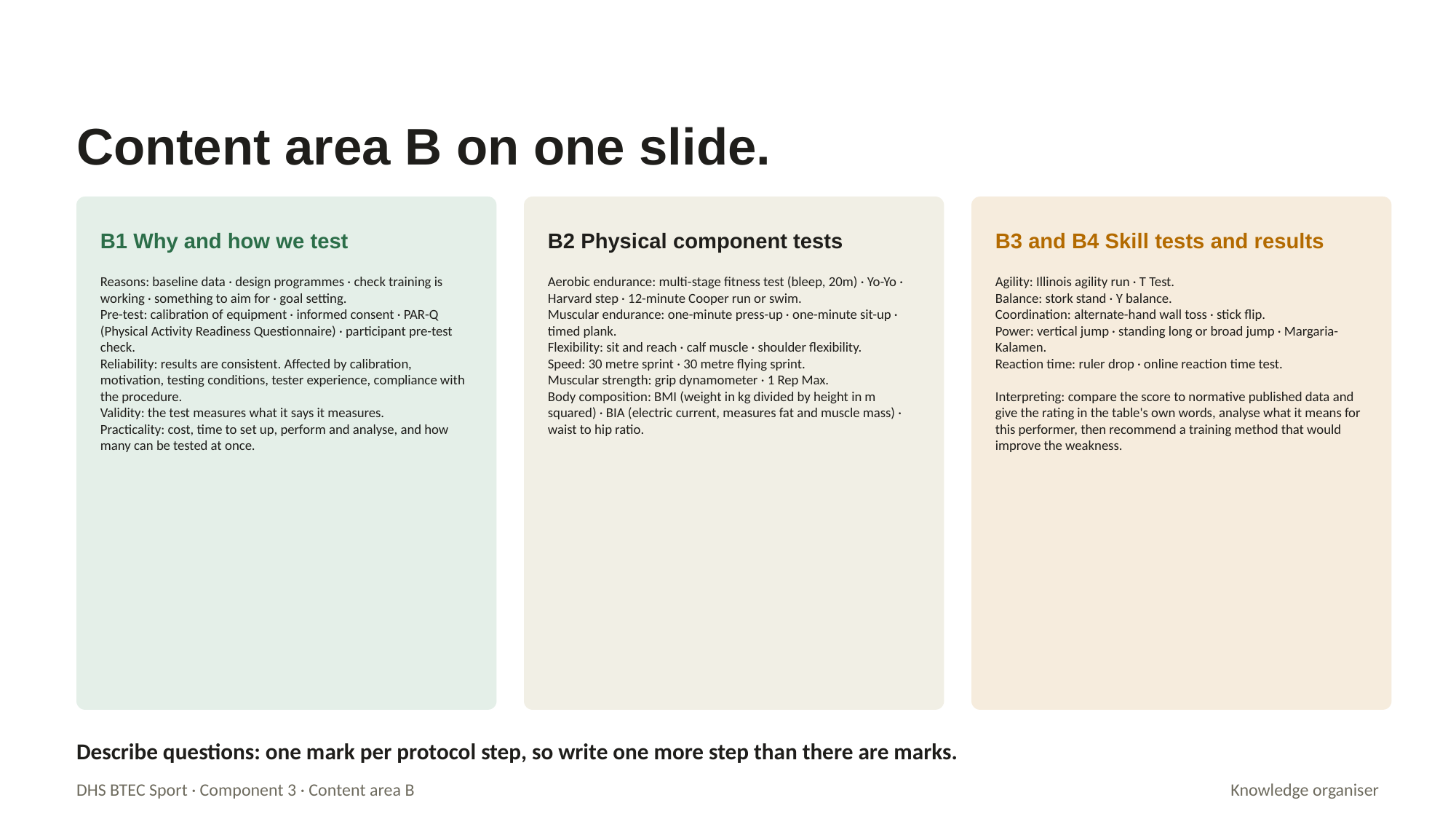

Content area B on one slide.

B1 Why and how we test
B2 Physical component tests
B3 and B4 Skill tests and results
Reasons: baseline data · design programmes · check training is working · something to aim for · goal setting.
Pre-test: calibration of equipment · informed consent · PAR-Q (Physical Activity Readiness Questionnaire) · participant pre-test check.
Reliability: results are consistent. Affected by calibration, motivation, testing conditions, tester experience, compliance with the procedure.
Validity: the test measures what it says it measures.
Practicality: cost, time to set up, perform and analyse, and how many can be tested at once.
Aerobic endurance: multi-stage fitness test (bleep, 20m) · Yo-Yo · Harvard step · 12-minute Cooper run or swim.
Muscular endurance: one-minute press-up · one-minute sit-up · timed plank.
Flexibility: sit and reach · calf muscle · shoulder flexibility.
Speed: 30 metre sprint · 30 metre flying sprint.
Muscular strength: grip dynamometer · 1 Rep Max.
Body composition: BMI (weight in kg divided by height in m squared) · BIA (electric current, measures fat and muscle mass) · waist to hip ratio.
Agility: Illinois agility run · T Test.
Balance: stork stand · Y balance.
Coordination: alternate-hand wall toss · stick flip.
Power: vertical jump · standing long or broad jump · Margaria-Kalamen.
Reaction time: ruler drop · online reaction time test.

Interpreting: compare the score to normative published data and give the rating in the table's own words, analyse what it means for this performer, then recommend a training method that would improve the weakness.
Describe questions: one mark per protocol step, so write one more step than there are marks.
DHS BTEC Sport · Component 3 · Content area B
Knowledge organiser